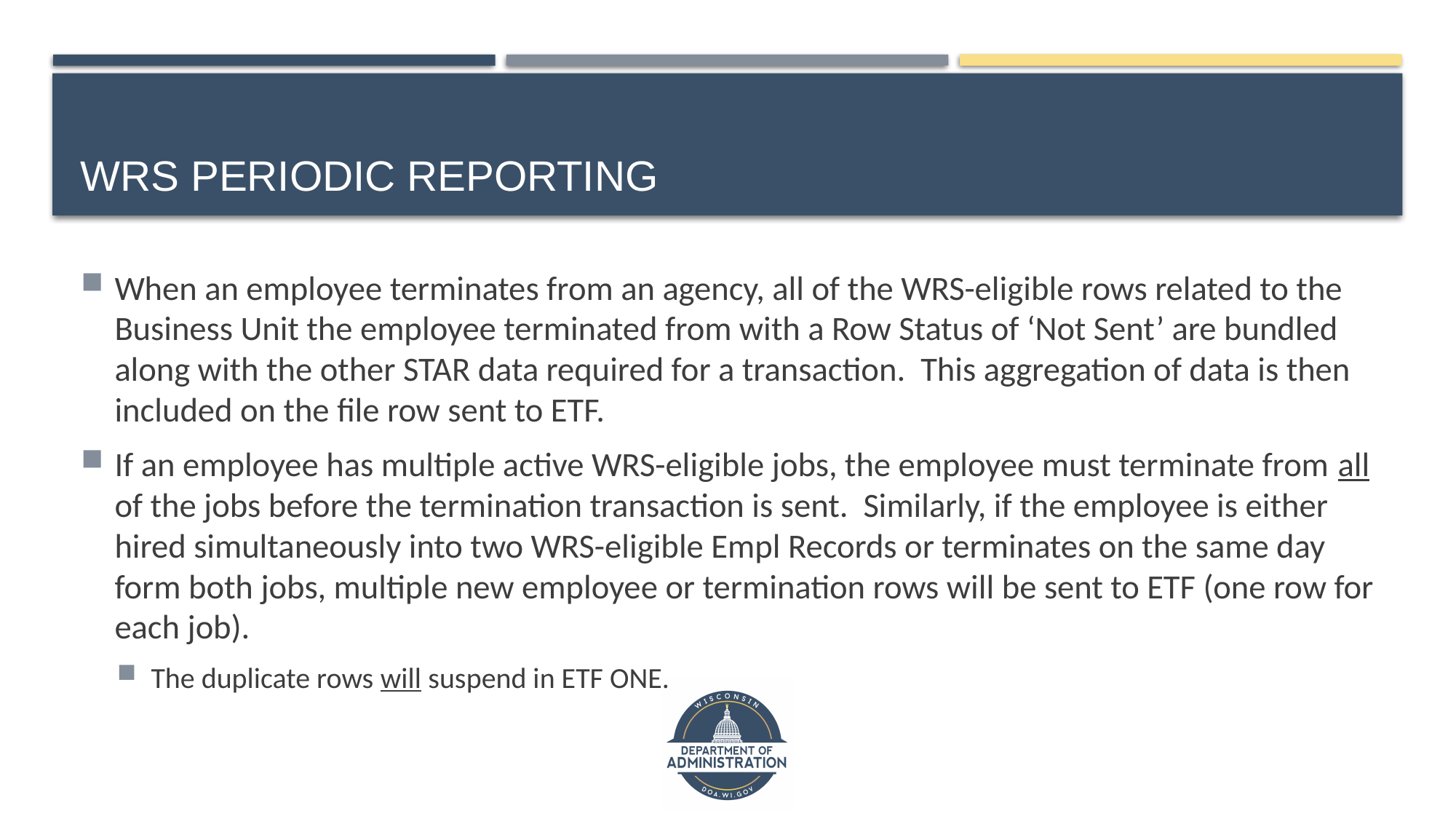

# WRS Periodic Reporting
When an employee terminates from an agency, all of the WRS-eligible rows related to the Business Unit the employee terminated from with a Row Status of ‘Not Sent’ are bundled along with the other STAR data required for a transaction.  This aggregation of data is then included on the file row sent to ETF.
If an employee has multiple active WRS-eligible jobs, the employee must terminate from all of the jobs before the termination transaction is sent.  Similarly, if the employee is either hired simultaneously into two WRS-eligible Empl Records or terminates on the same day form both jobs, multiple new employee or termination rows will be sent to ETF (one row for each job).
The duplicate rows will suspend in ETF ONE.